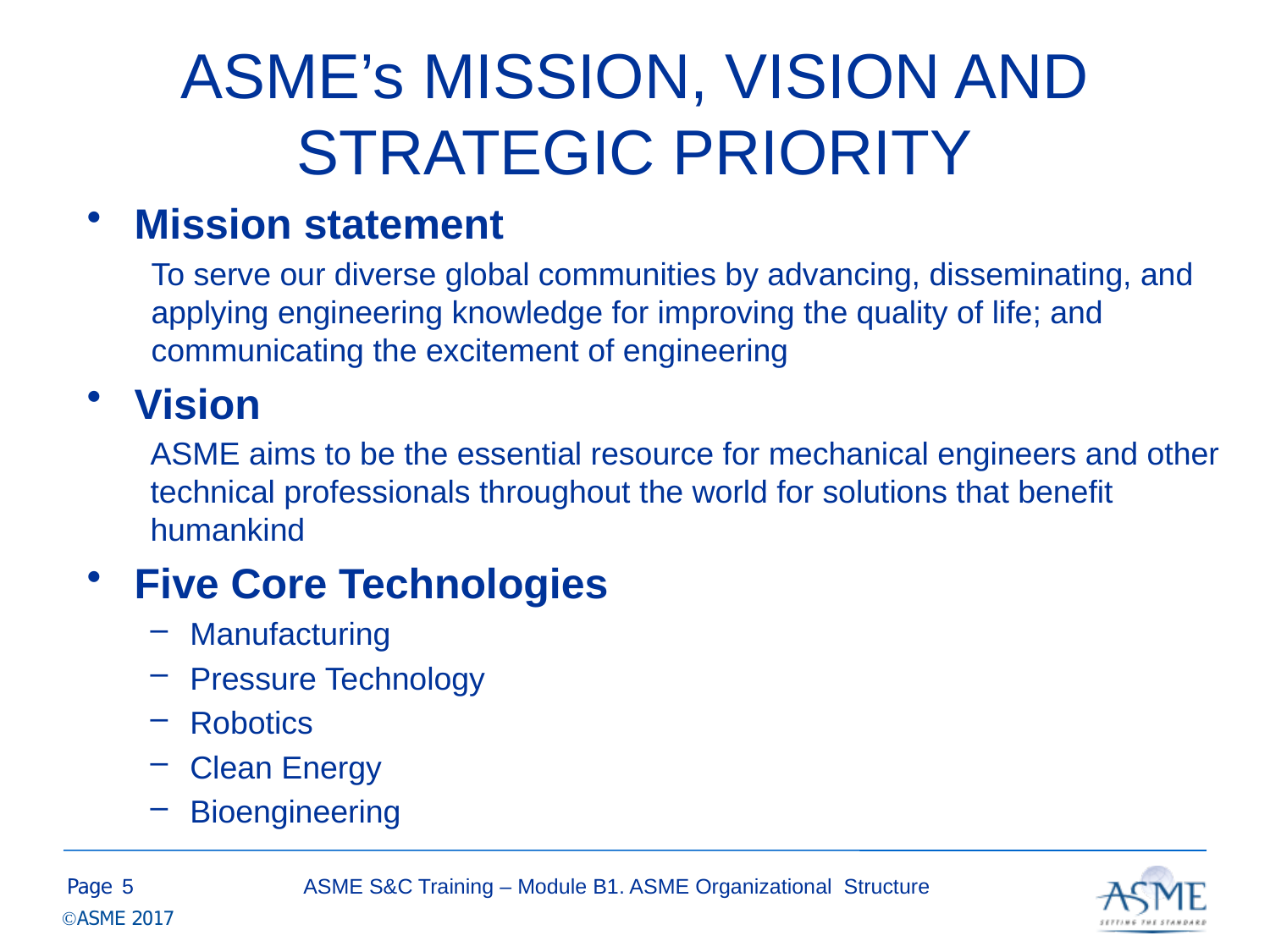

# ASME’s MISSION, VISION AND STRATEGIC PRIORITY
Mission statement
To serve our diverse global communities by advancing, disseminating, and applying engineering knowledge for improving the quality of life; and communicating the excitement of engineering
Vision
ASME aims to be the essential resource for mechanical engineers and other technical professionals throughout the world for solutions that benefit humankind
Five Core Technologies
Manufacturing
Pressure Technology
Robotics
Clean Energy
Bioengineering
5
ASME S&C Training – Module B1. ASME Organizational  Structure